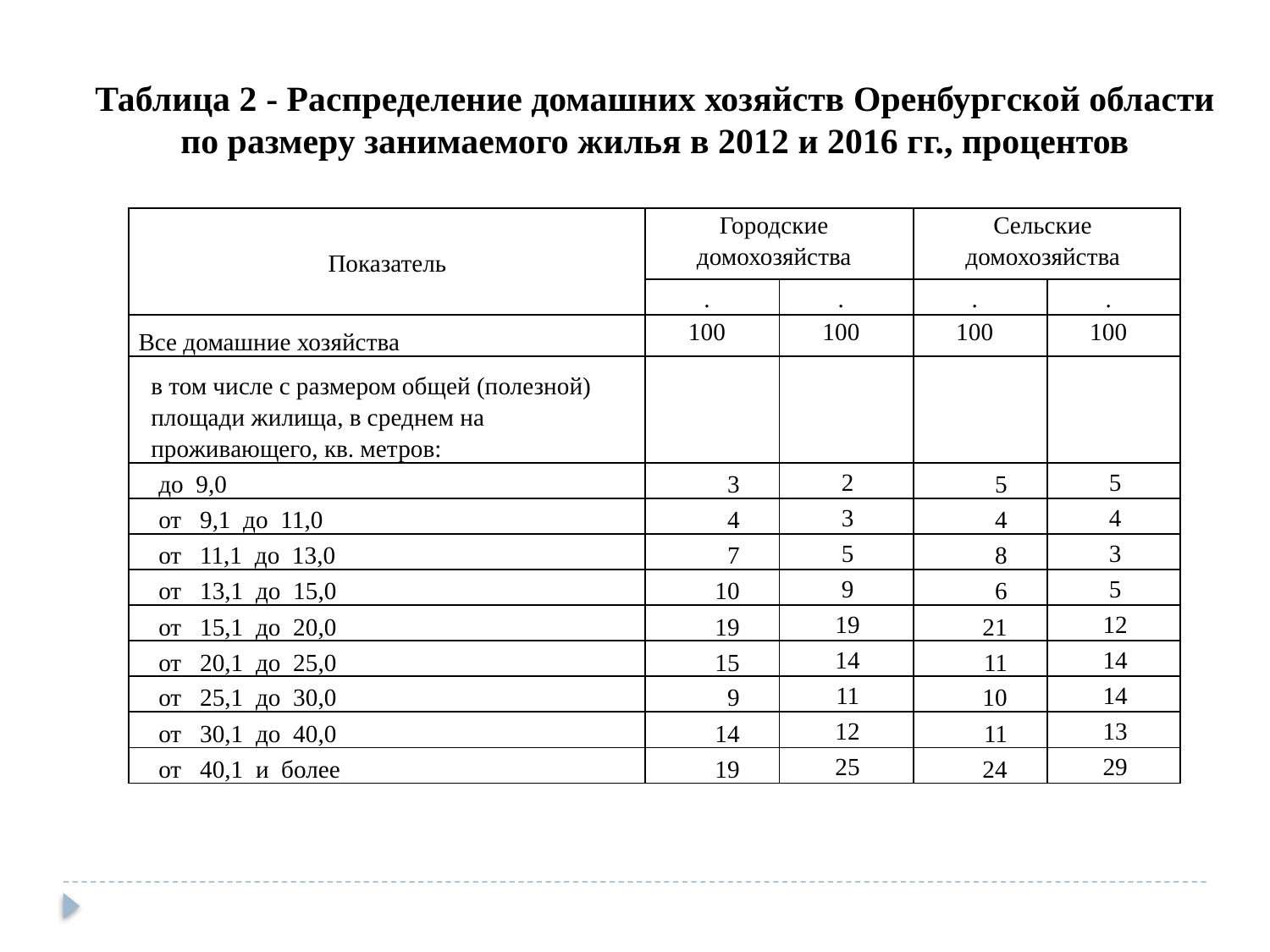

Таблица 2 - Распределение домашних хозяйств Оренбургской области по размеру занимаемого жилья в 2012 и 2016 гг., процентов
| Показатель | Городские домохозяйства |  | Сельские домохозяйства |  |
| --- | --- | --- | --- | --- |
|  | . | . | . | . |
| Все домашние хозяйства | 100 | 100 | 100 | 100 |
| в том числе с размером общей (полезной) площади жилища, в среднем на проживающего, кв. метров: |  |  |  |  |
| до 9,0 | 3 | 2 | 5 | 5 |
| от 9,1 до 11,0 | 4 | 3 | 4 | 4 |
| от 11,1 до 13,0 | 7 | 5 | 8 | 3 |
| от 13,1 до 15,0 | 10 | 9 | 6 | 5 |
| от 15,1 до 20,0 | 19 | 19 | 21 | 12 |
| от 20,1 до 25,0 | 15 | 14 | 11 | 14 |
| от 25,1 до 30,0 | 9 | 11 | 10 | 14 |
| от 30,1 до 40,0 | 14 | 12 | 11 | 13 |
| от 40,1 и более | 19 | 25 | 24 | 29 |